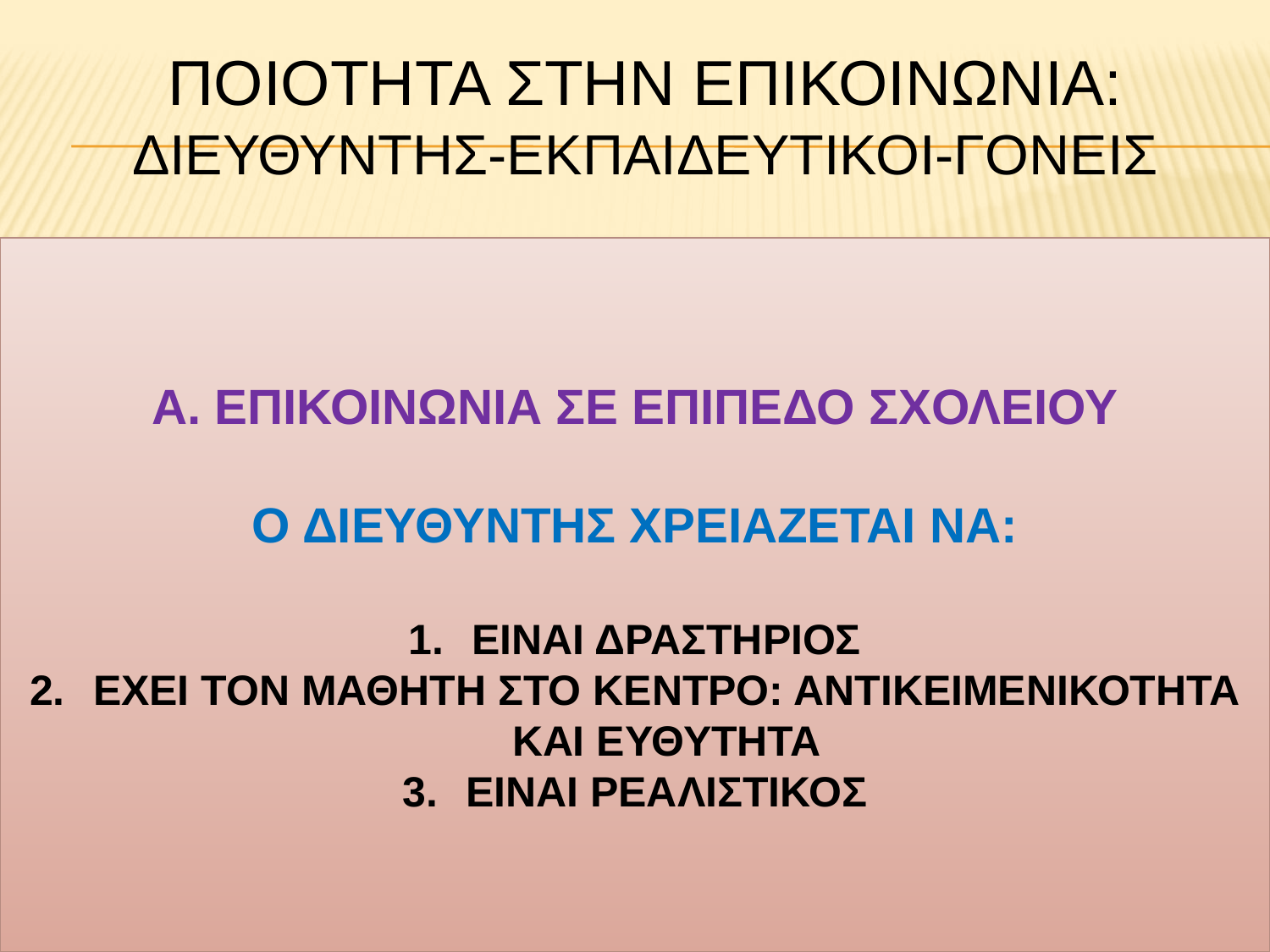

# ΠΟΙΟΤΗΤΑ στην ΕΠΙΚΟΙΝΩΝΙΑ: ΔΙΕΥΘΥΝΤΗΣ-ΕΚΠΑΙΔΕΥΤΙΚΟΙ-γονεισ
Α. ΕΠΙΚΟΙΝΩΝΙΑ ΣΕ ΕΠΙΠΕΔΟ ΣΧΟΛΕΙΟΥ

Ο ΔΙΕΥΘΥΝΤΗΣ ΧΡΕΙΑΖΕΤΑΙ ΝΑ:

ΕΙΝΑΙ ΔΡΑΣΤΗΡΙΟΣ
ΕΧΕΙ ΤΟΝ ΜΑΘΗΤΗ ΣΤΟ ΚΕΝΤΡΟ: ΑΝΤΙΚΕΙΜΕΝΙΚΟΤΗΤΑ ΚΑΙ ΕΥΘΥΤΗΤΑ
ΕΙΝΑΙ ΡΕΑΛΙΣΤΙΚΟΣ